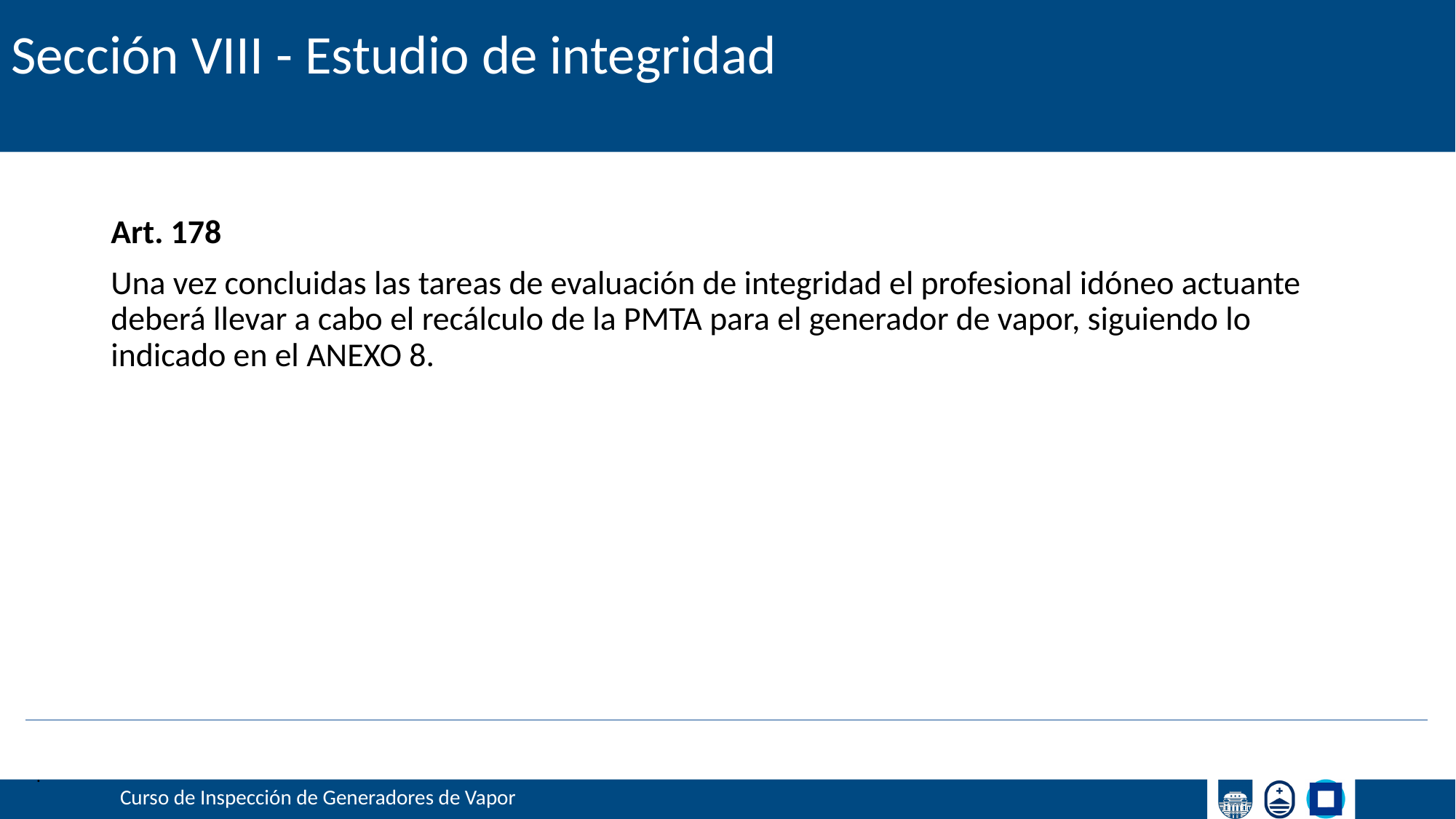

# Sección VIII - Estudio de integridad

Art. 178
Una vez concluidas las tareas de evaluación de integridad el profesional idóneo actuante deberá llevar a cabo el recálculo de la PMTA para el generador de vapor, siguiendo lo indicado en el ANEXO 8.

.